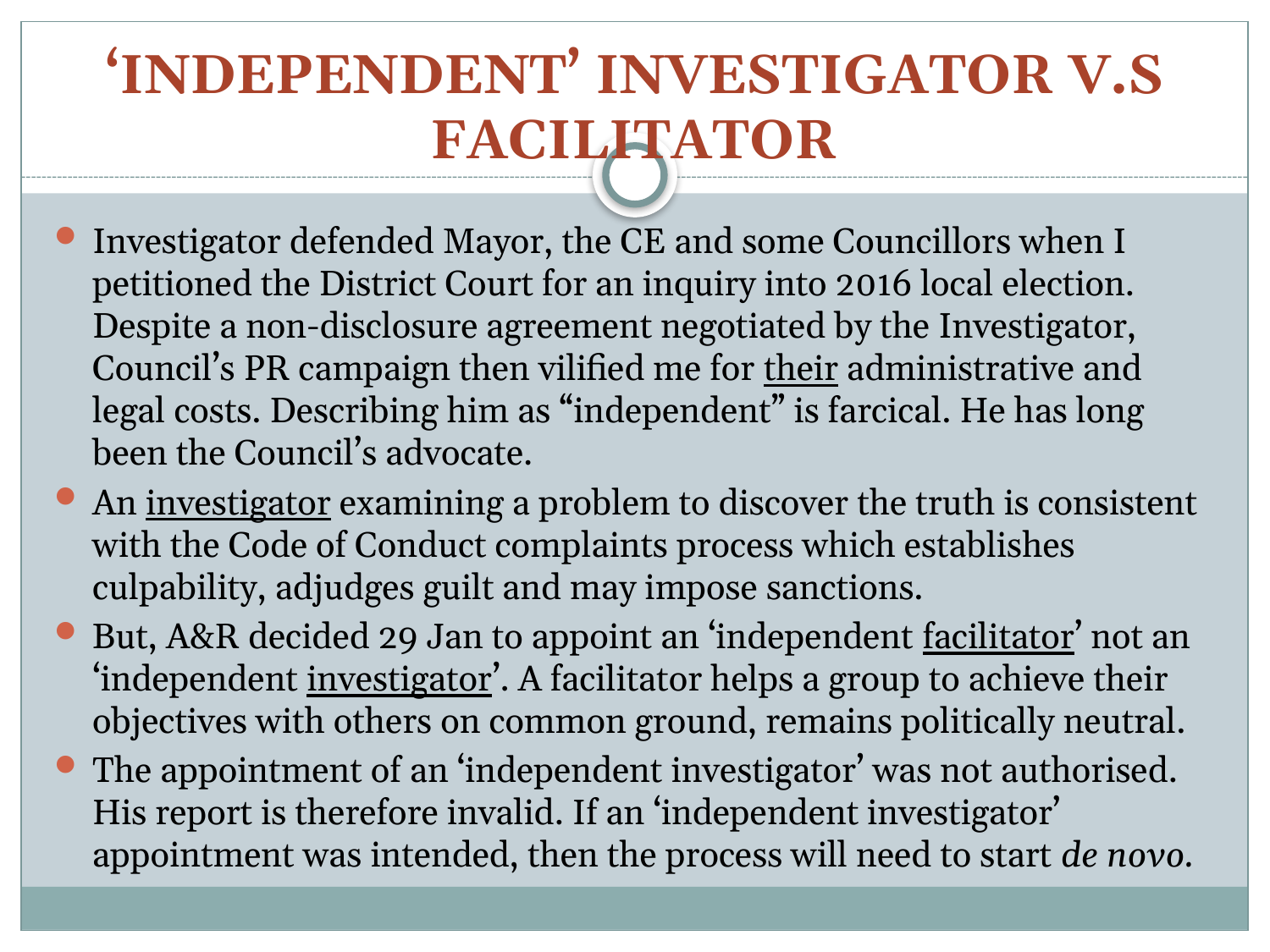

# ‘INDEPENDENT’ INVESTIGATOR V.S FACILITATOR
Investigator defended Mayor, the CE and some Councillors when I petitioned the District Court for an inquiry into 2016 local election. Despite a non-disclosure agreement negotiated by the Investigator, Council’s PR campaign then vilified me for their administrative and legal costs. Describing him as “independent” is farcical. He has long been the Council’s advocate.
An investigator examining a problem to discover the truth is consistent with the Code of Conduct complaints process which establishes culpability, adjudges guilt and may impose sanctions.
But, A&R decided 29 Jan to appoint an ‘independent facilitator’ not an ‘independent investigator’. A facilitator helps a group to achieve their objectives with others on common ground, remains politically neutral.
The appointment of an ‘independent investigator’ was not authorised. His report is therefore invalid. If an ‘independent investigator’ appointment was intended, then the process will need to start de novo.